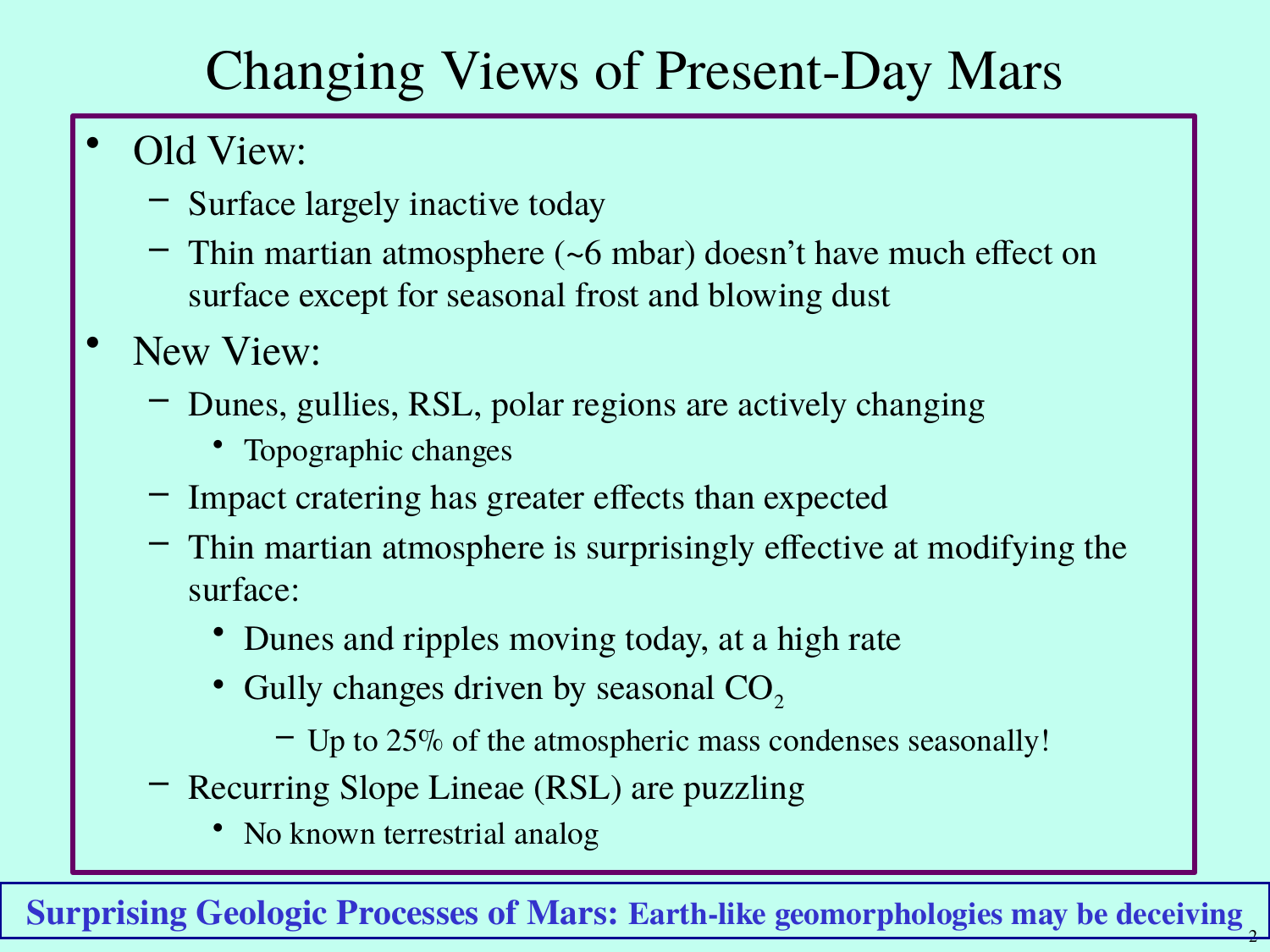

# Changing Views of Present-Day Mars
Old View:
Surface largely inactive today
Thin martian atmosphere (~6 mbar) doesn’t have much effect on surface except for seasonal frost and blowing dust
New View:
Dunes, gullies, RSL, polar regions are actively changing
Topographic changes
Impact cratering has greater effects than expected
Thin martian atmosphere is surprisingly effective at modifying the surface:
Dunes and ripples moving today, at a high rate
Gully changes driven by seasonal CO2
Up to 25% of the atmospheric mass condenses seasonally!
Recurring Slope Lineae (RSL) are puzzling
No known terrestrial analog
Surprising Geologic Processes of Mars: Earth-like geomorphologies may be deceiving